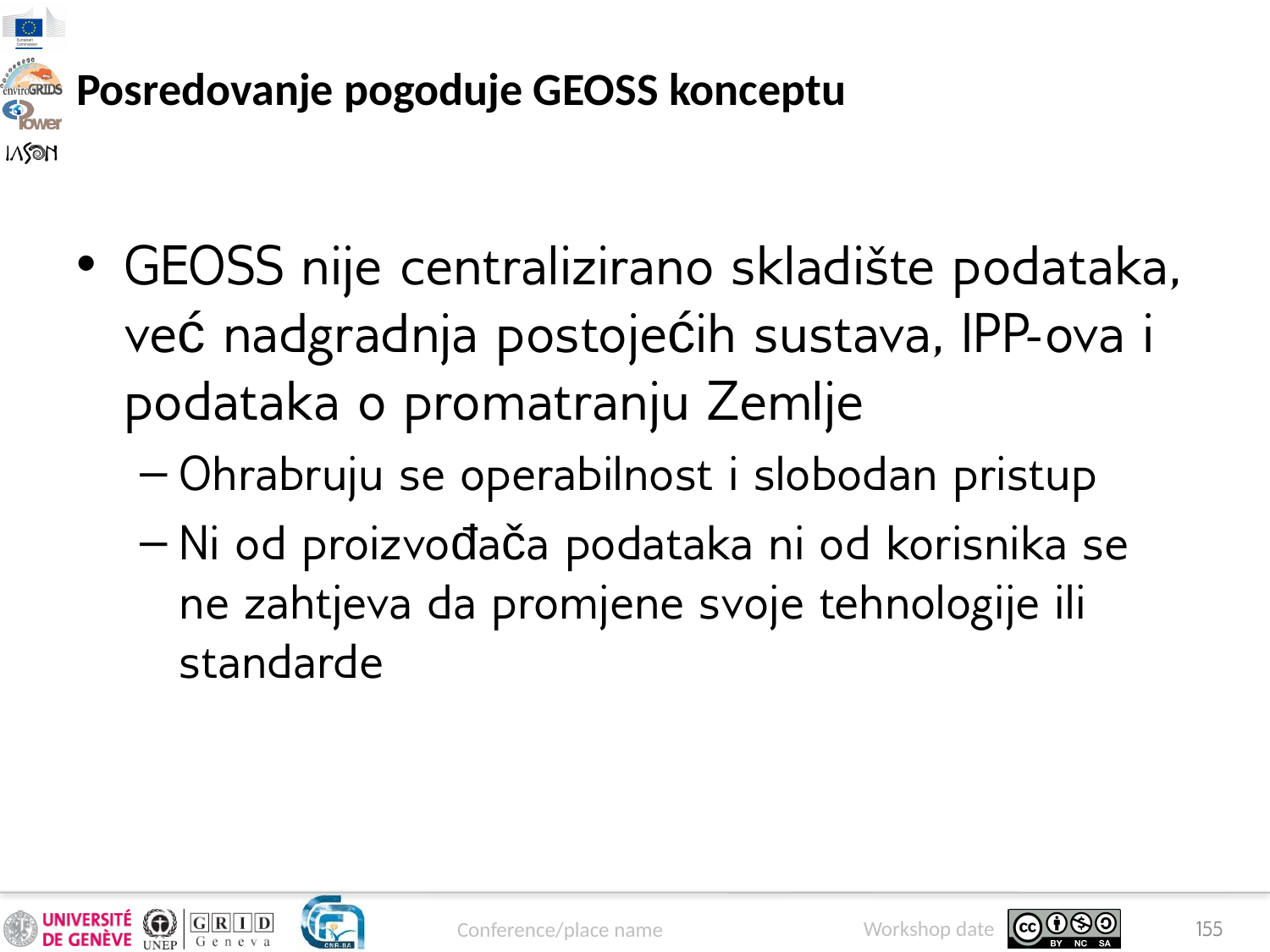

# Posredovanje pogoduje GEOSS konceptu
GEOSS nije centralizirano skladište podataka, već nadgradnja postojećih sustava, IPP-ova i podataka o promatranju Zemlje
Ohrabruju se operabilnost i slobodan pristup
Ni od proizvođača podataka ni od korisnika se ne zahtjeva da promjene svoje tehnologije ili standarde
155